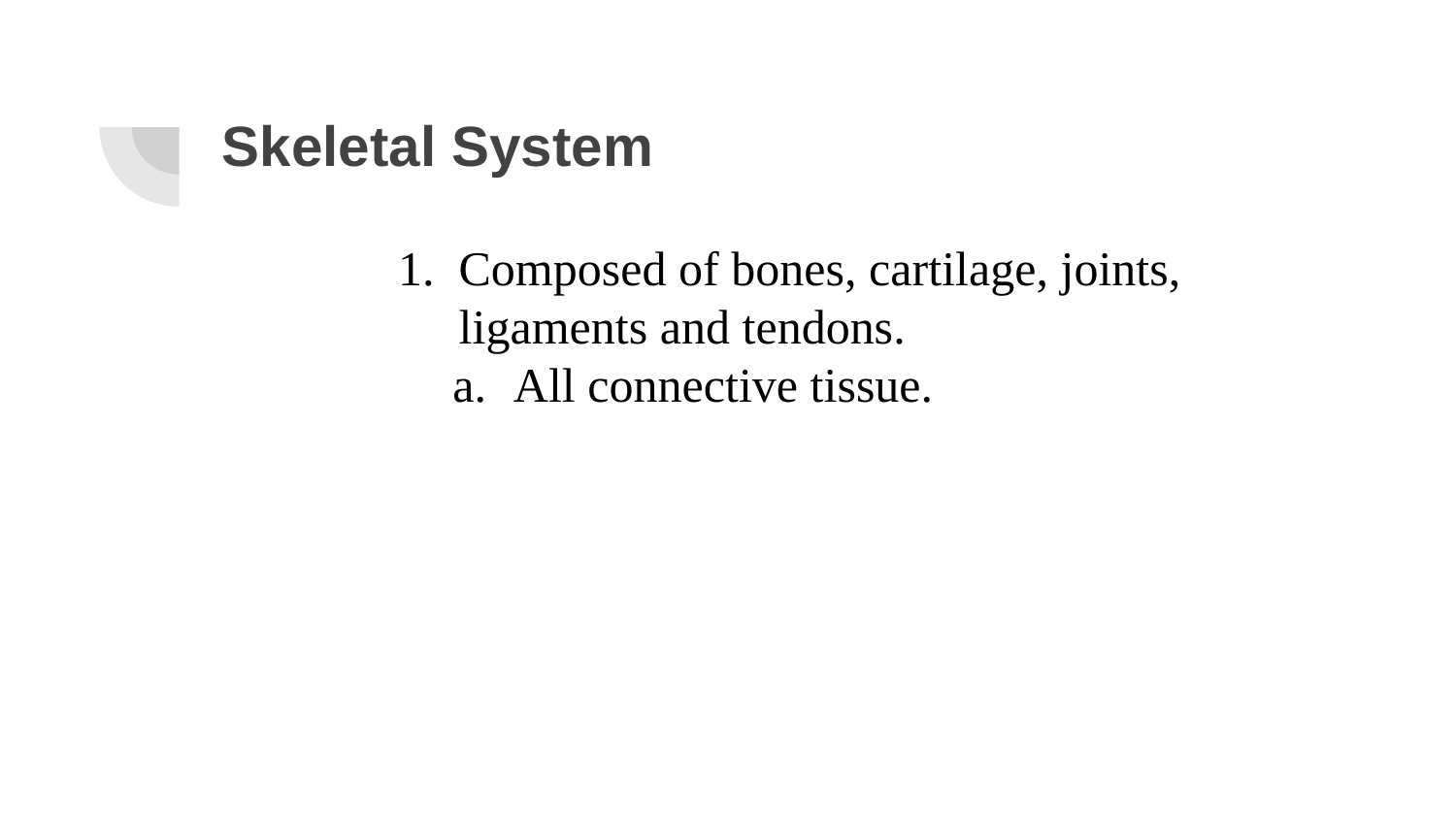

# Skeletal System
Composed of bones, cartilage, joints, ligaments and tendons.
All connective tissue.